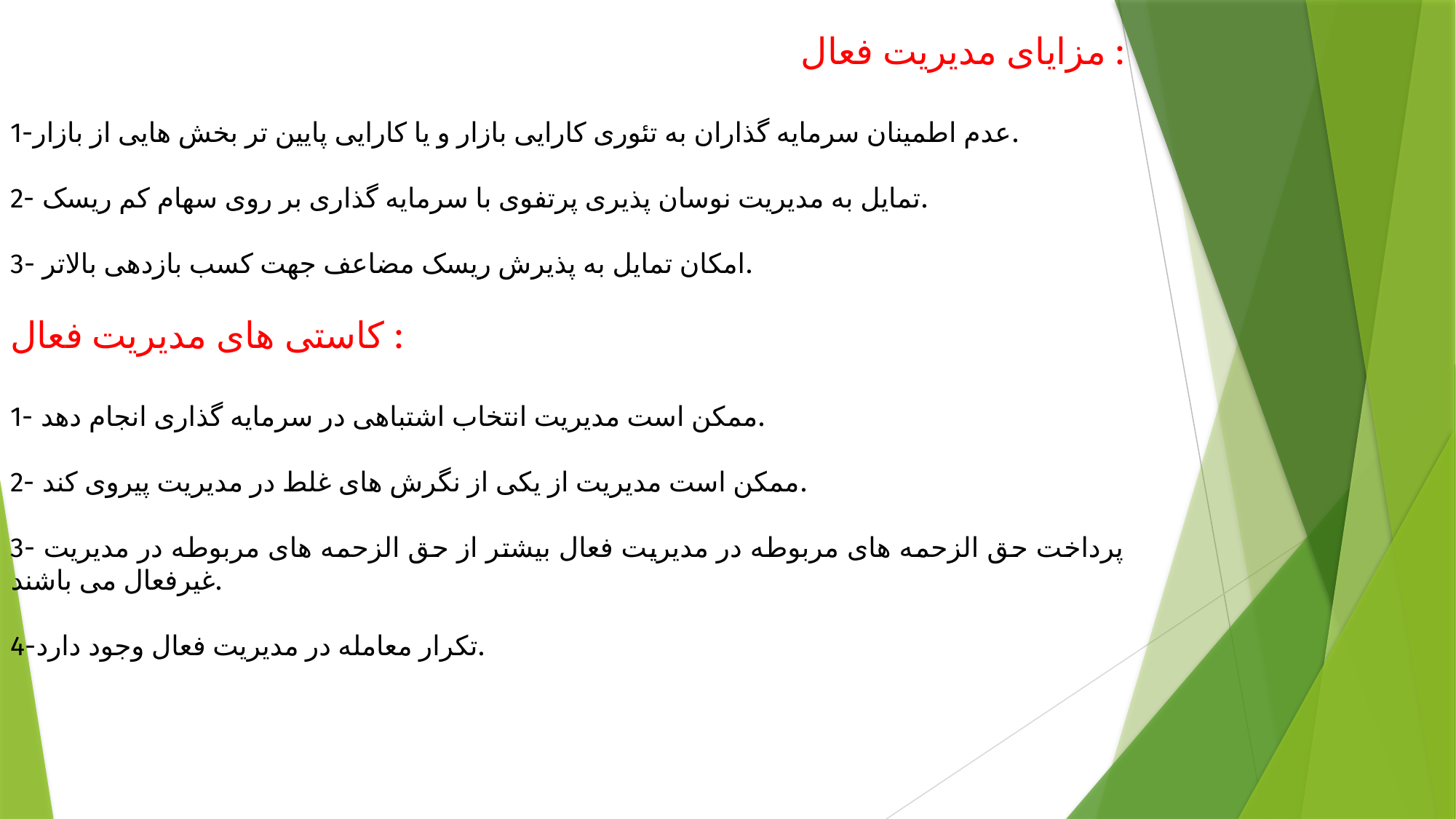

مزایای مدیریت فعال :

1-عدم اطمینان سرمایه گذاران به تئوری کارایی بازار و یا کارایی پایین تر بخش هایی از بازار.

2- تمایل به مدیریت نوسان پذیری پرتفوی با سرمایه گذاری بر روی سهام کم ریسک.

3- امکان تمایل به پذیرش ریسک مضاعف جهت کسب بازدهی بالاتر.

کاستی های مدیریت فعال :

1- ممکن است مدیریت انتخاب اشتباهی در سرمایه گذاری انجام دهد.

2- ممکن است مدیریت از یکی از نگرش های غلط در مدیریت پیروی کند.

3- پرداخت حق الزحمه های مربوطه در مدیریت فعال بیشتر از حق الزحمه های مربوطه در مدیریت غیرفعال می باشند.

4-تکرار معامله در مدیریت فعال وجود دارد.